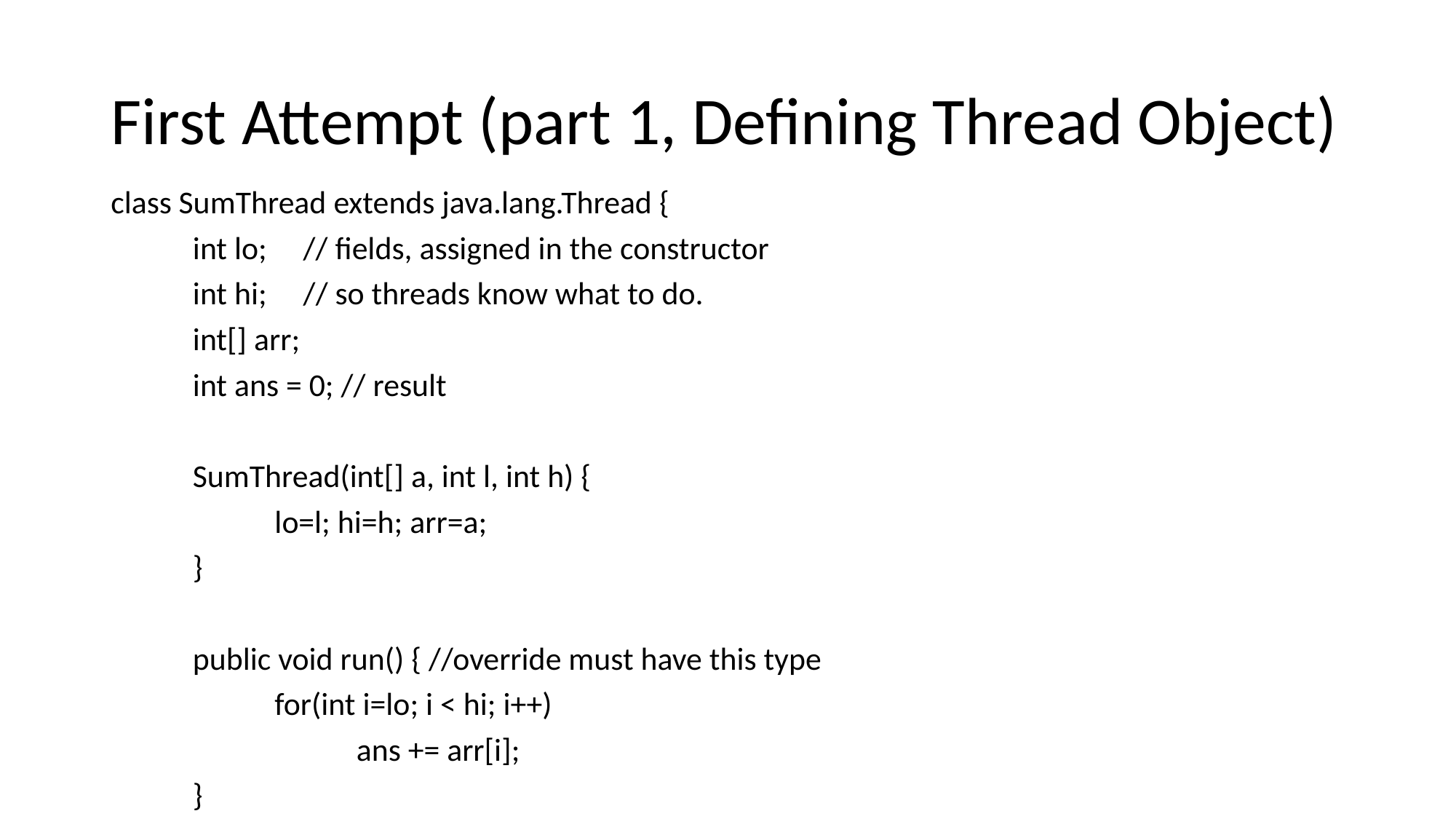

# First Attempt (part 1, Defining Thread Object)
class SumThread extends java.lang.Thread {
	int lo;     // fields, assigned in the constructor
	int hi;     // so threads know what to do.
	int[] arr;
	int ans = 0; // result

	SumThread(int[] a, int l, int h) {
		lo=l; hi=h; arr=a;
	}

	public void run() { //override must have this type
		for(int i=lo; i < hi; i++)
			ans += arr[i];
	}